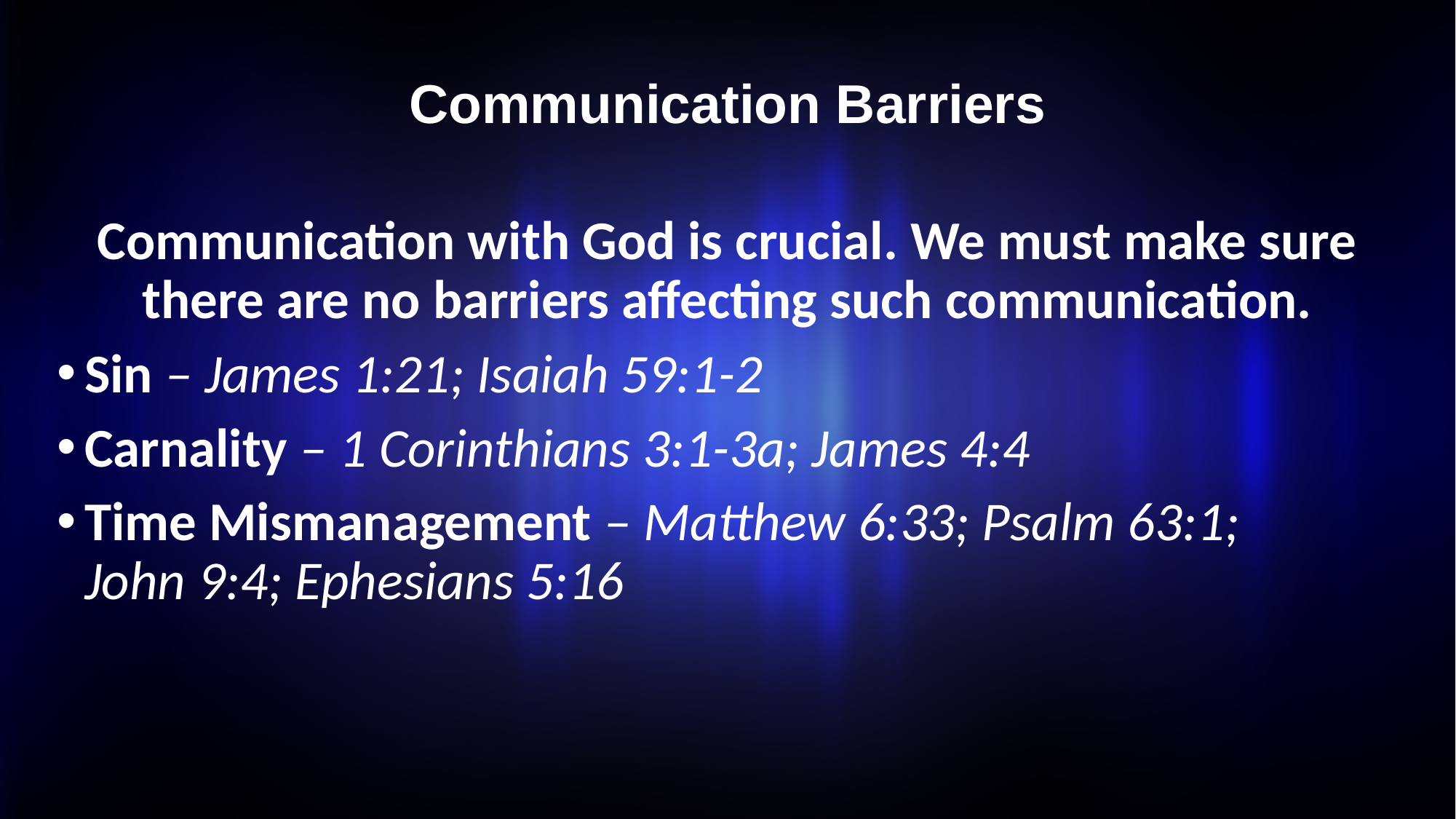

# Communication Barriers
Communication with God is crucial. We must make sure there are no barriers affecting such communication.
Sin – James 1:21; Isaiah 59:1-2
Carnality – 1 Corinthians 3:1-3a; James 4:4
Time Mismanagement – Matthew 6:33; Psalm 63:1;          John 9:4; Ephesians 5:16